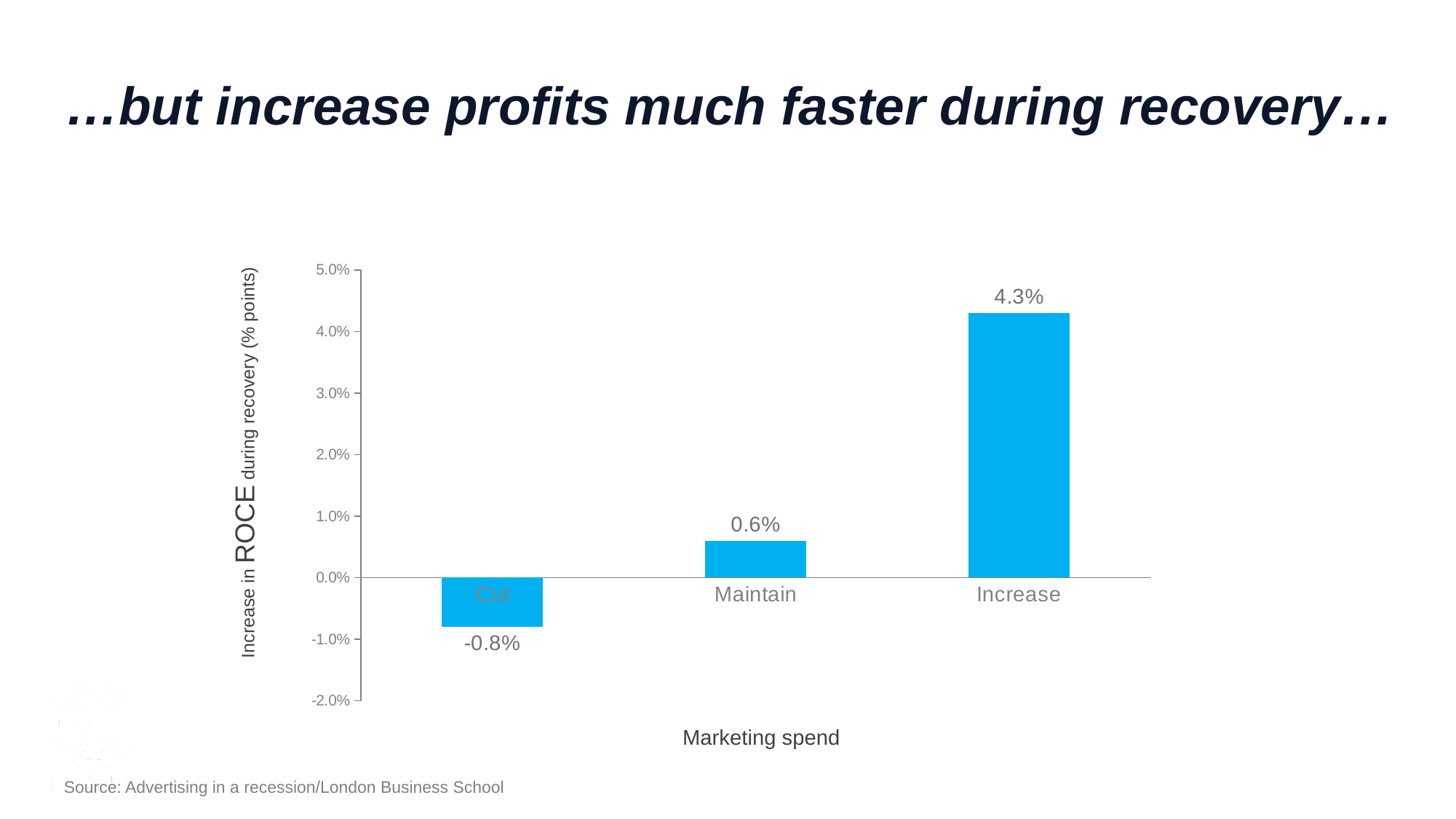

…but increase profits much faster during recovery…

### Chart

| Category | ROCE  |
|---|---|
| Cut | -0.008 |
| Maintain | 0.006 |
| Increase | 0.043 |
Increase in ROCE during recovery (% points)
Marketing spend
Source: Advertising in a recession/London Business School